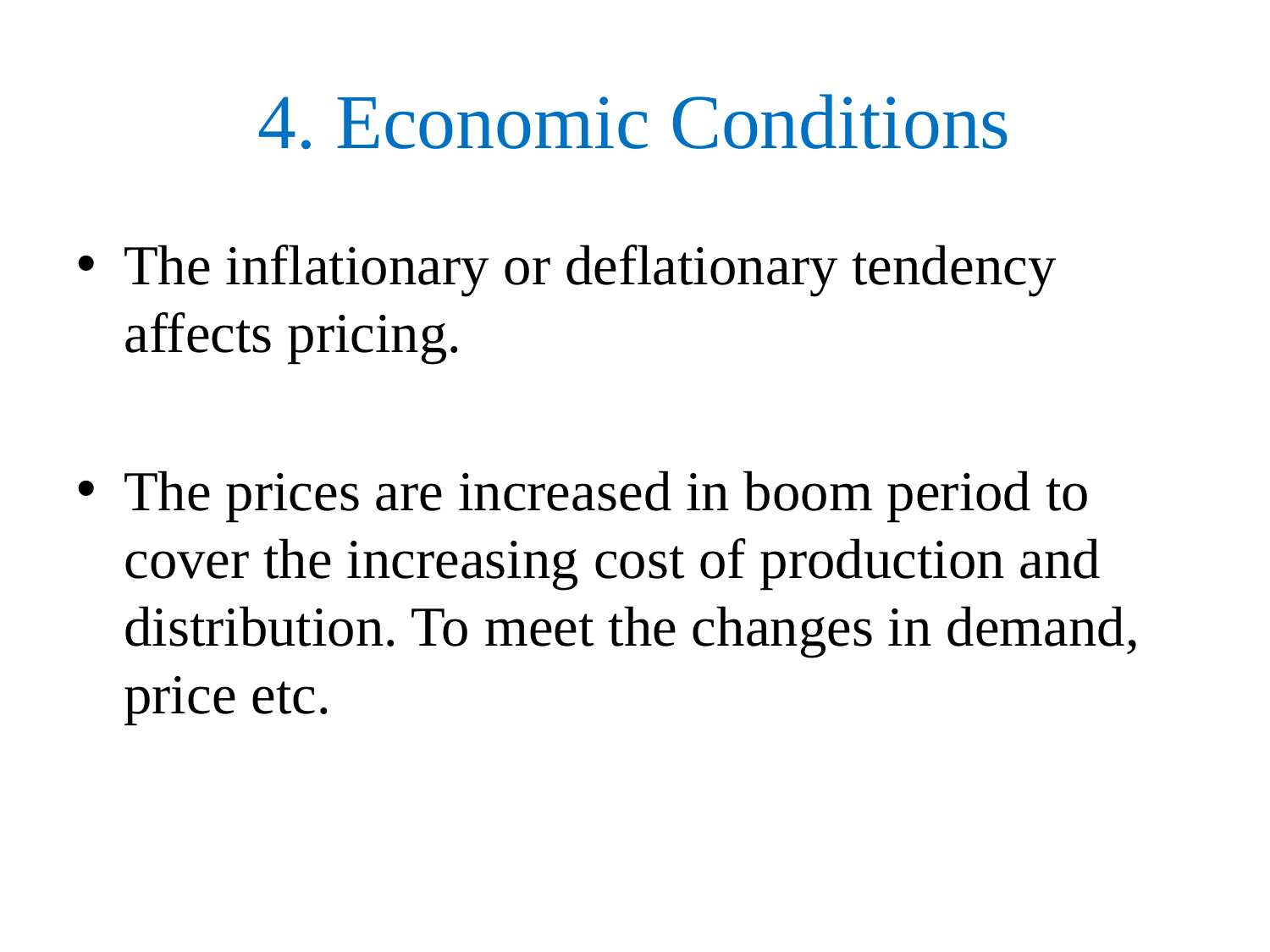

# 4. Economic Conditions
The inflationary or deflationary tendency affects pricing.

The prices are increased in boom period to cover the increasing cost of production and distribution. To meet the changes in demand, price etc.